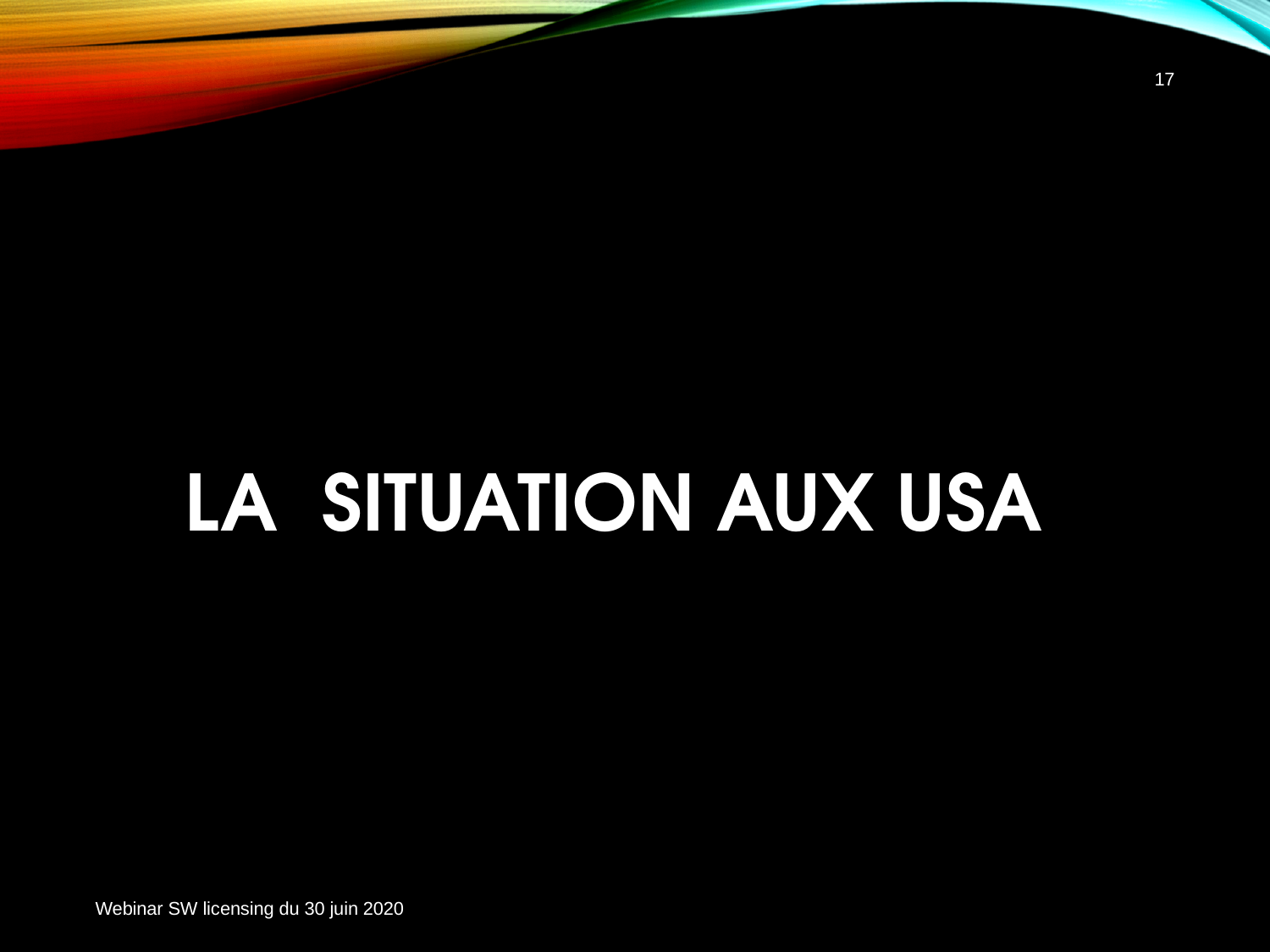

17
# LA  SITUATION AUX usa
Webinar SW licensing du 30 juin 2020